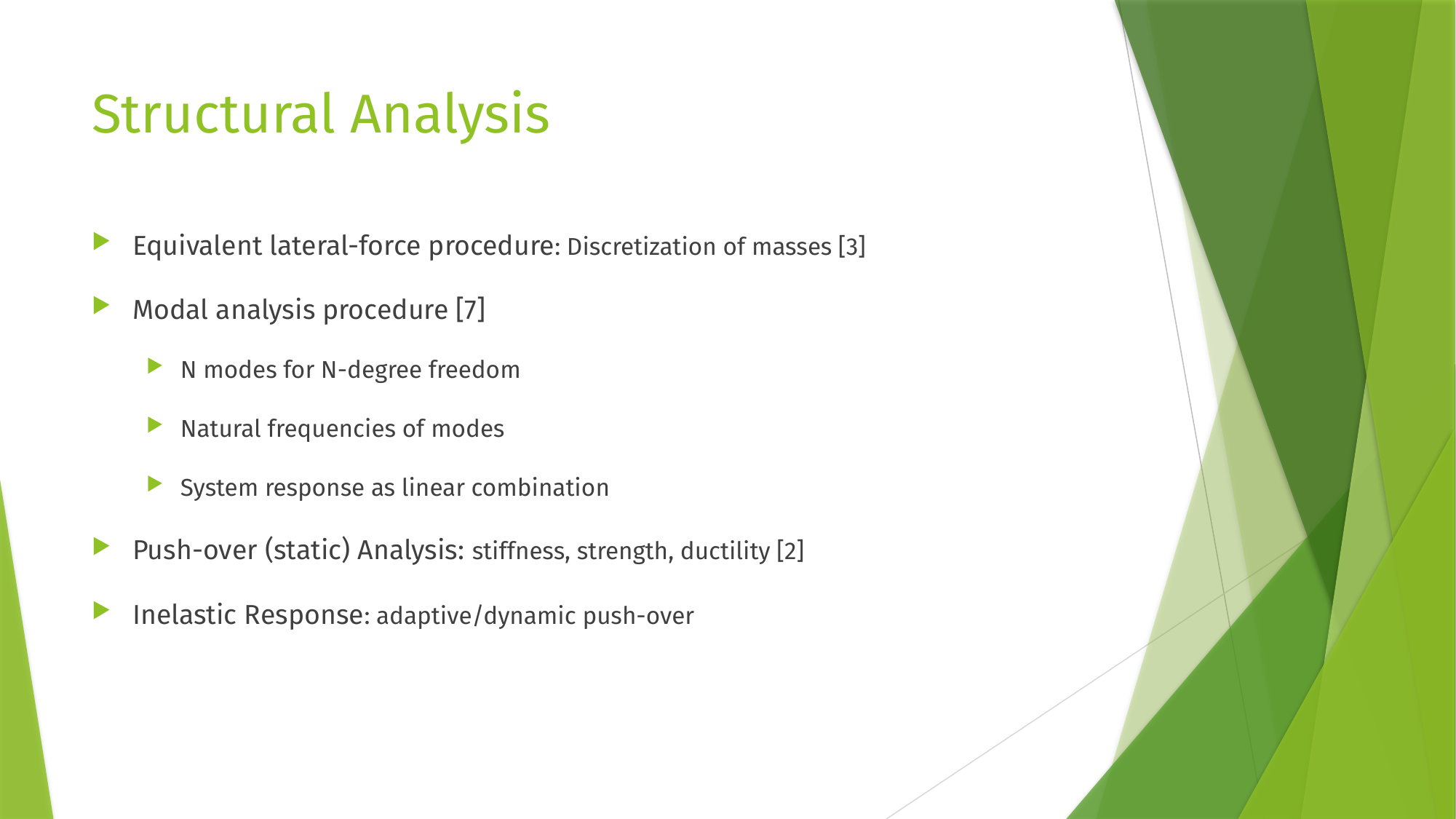

# Structural Analysis
Equivalent lateral-force procedure: Discretization of masses [3]
Modal analysis procedure [7]
N modes for N-degree freedom
Natural frequencies of modes
System response as linear combination
Push-over (static) Analysis: stiffness, strength, ductility [2]
Inelastic Response: adaptive/dynamic push-over